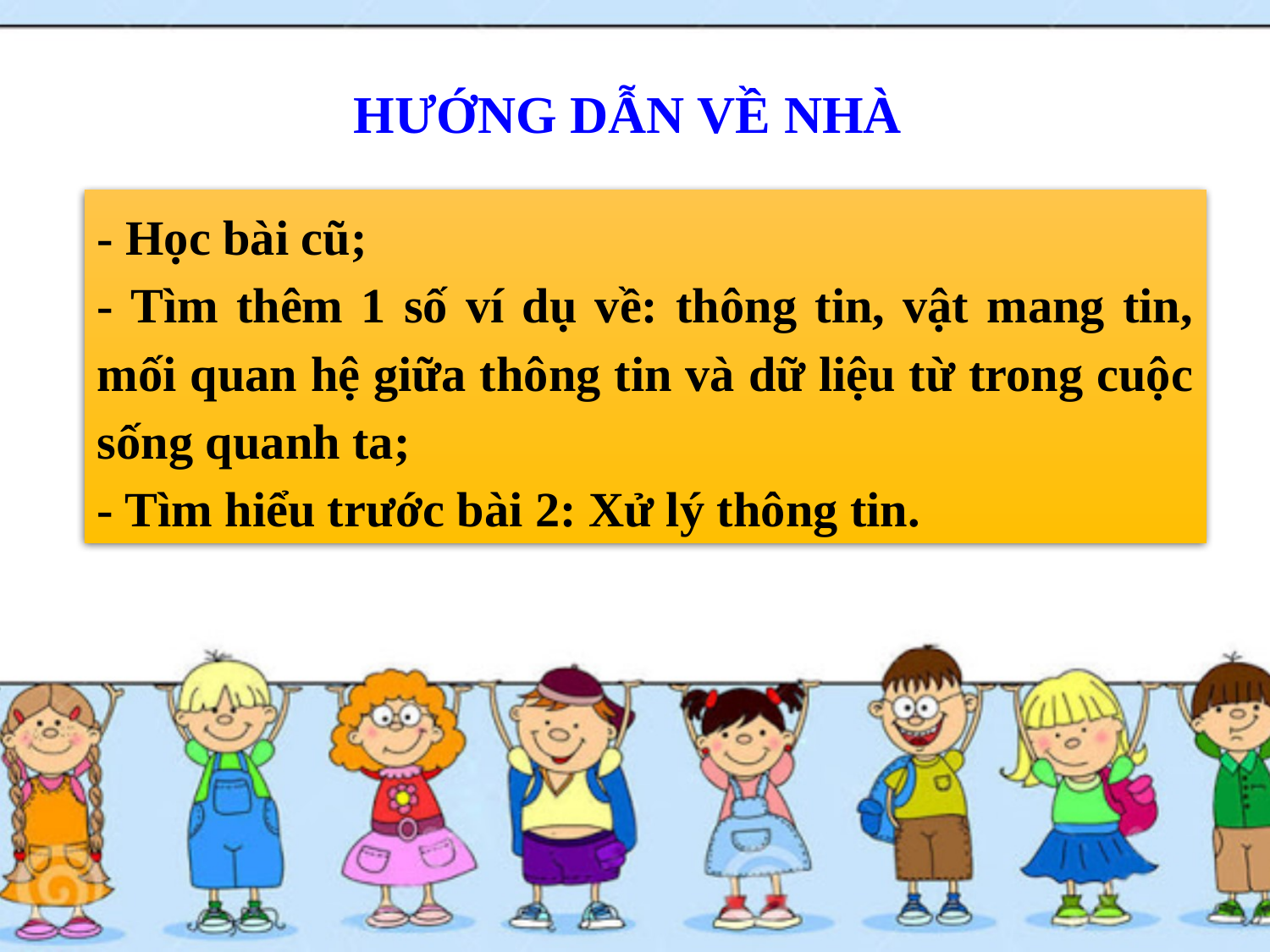

HƯỚNG DẪN VỀ NHÀ
- Học bài cũ;
- Tìm thêm 1 số ví dụ về: thông tin, vật mang tin, mối quan hệ giữa thông tin và dữ liệu từ trong cuộc sống quanh ta;
- Tìm hiểu trước bài 2: Xử lý thông tin.